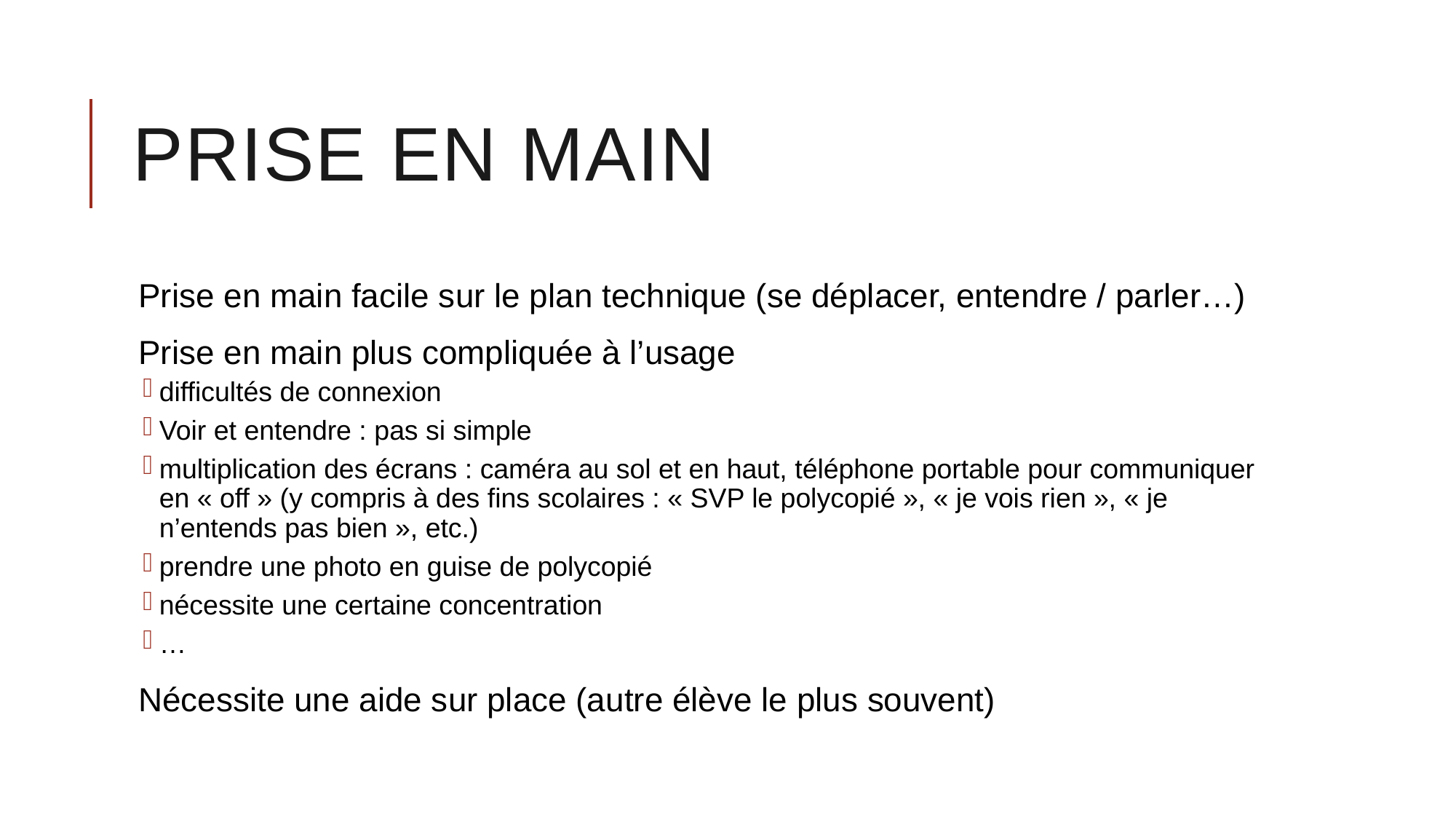

# Prise en main
Prise en main facile sur le plan technique (se déplacer, entendre / parler…)
Prise en main plus compliquée à l’usage
difficultés de connexion
Voir et entendre : pas si simple
multiplication des écrans : caméra au sol et en haut, téléphone portable pour communiquer en « off » (y compris à des fins scolaires : « SVP le polycopié », « je vois rien », « je n’entends pas bien », etc.)
prendre une photo en guise de polycopié
nécessite une certaine concentration
…
Nécessite une aide sur place (autre élève le plus souvent)